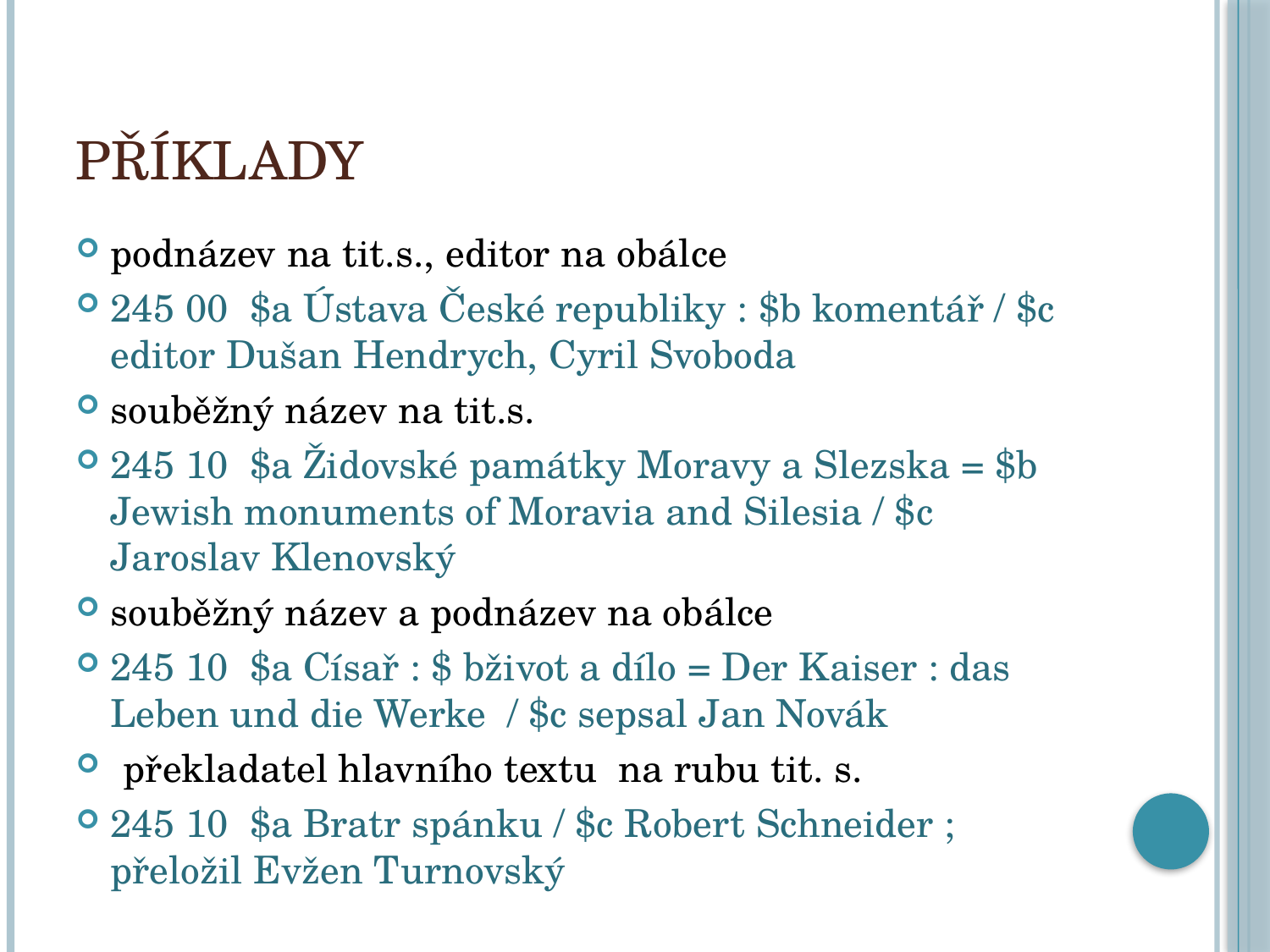

# Příklady
podnázev na tit.s., editor na obálce
245 00  $a Ústava České republiky : $b komentář / $c editor Dušan Hendrych, Cyril Svoboda
souběžný název na tit.s.
245 10  $a Židovské památky Moravy a Slezska = $b Jewish monuments of Moravia and Silesia / $c Jaroslav Klenovský
souběžný název a podnázev na obálce
245 10  $a Císař : $ bživot a dílo = Der Kaiser : das Leben und die Werke  / $c sepsal Jan Novák
 překladatel hlavního textu  na rubu tit. s.
245 10  $a Bratr spánku / $c Robert Schneider ; přeložil Evžen Turnovský